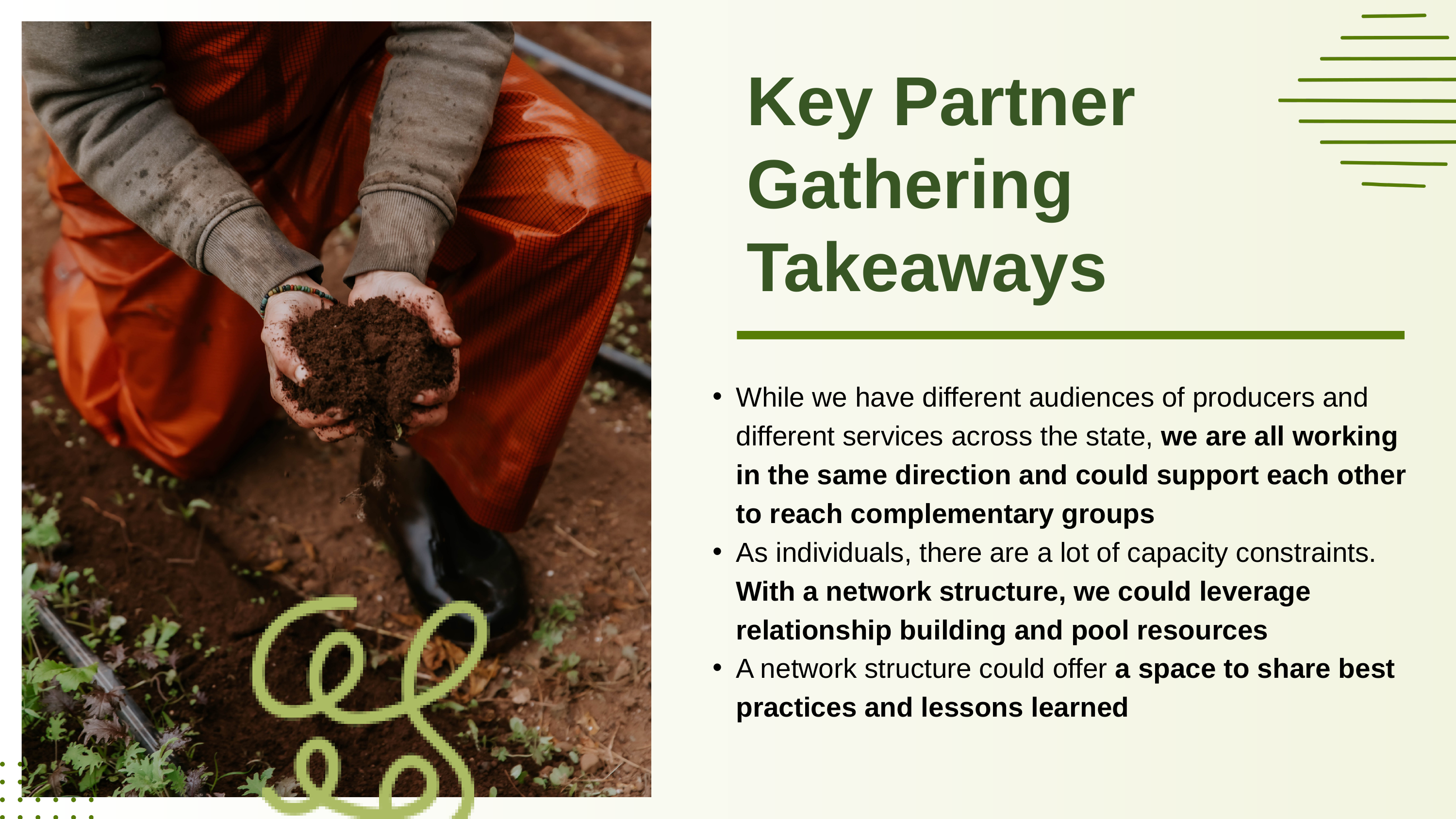

Key Partner Gathering Takeaways

While we have different audiences of producers and different services across the state, we are all working in the same direction and could support each other to reach complementary groups
As individuals, there are a lot of capacity constraints. With a network structure, we could leverage relationship building and pool resources
A network structure could offer a space to share best practices and lessons learned